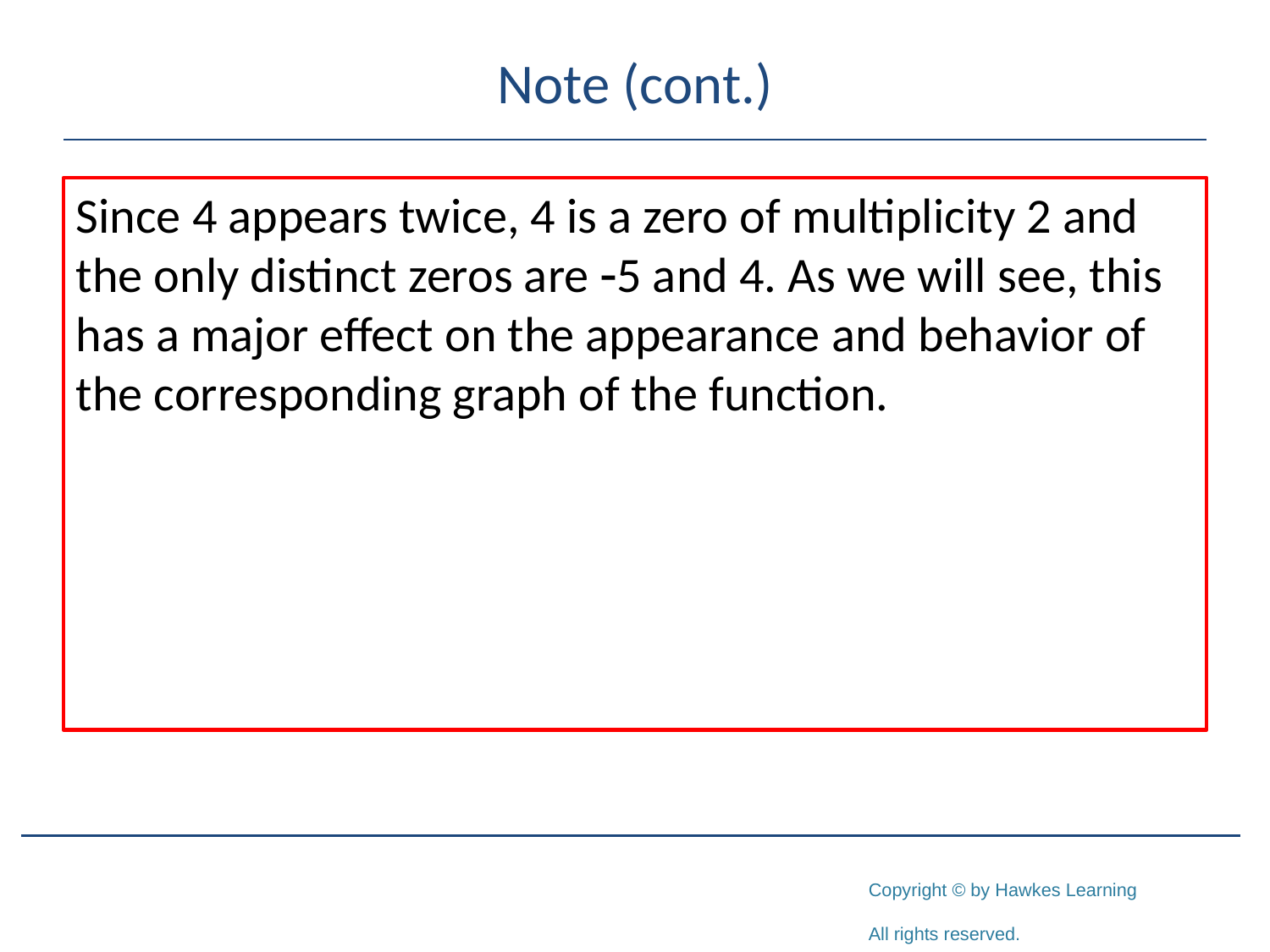

# Note (cont.)
Since 4 appears twice, 4 is a zero of multiplicity 2 and the only distinct zeros are −5 and 4. As we will see, this has a major effect on the appearance and behavior of the corresponding graph of the function.